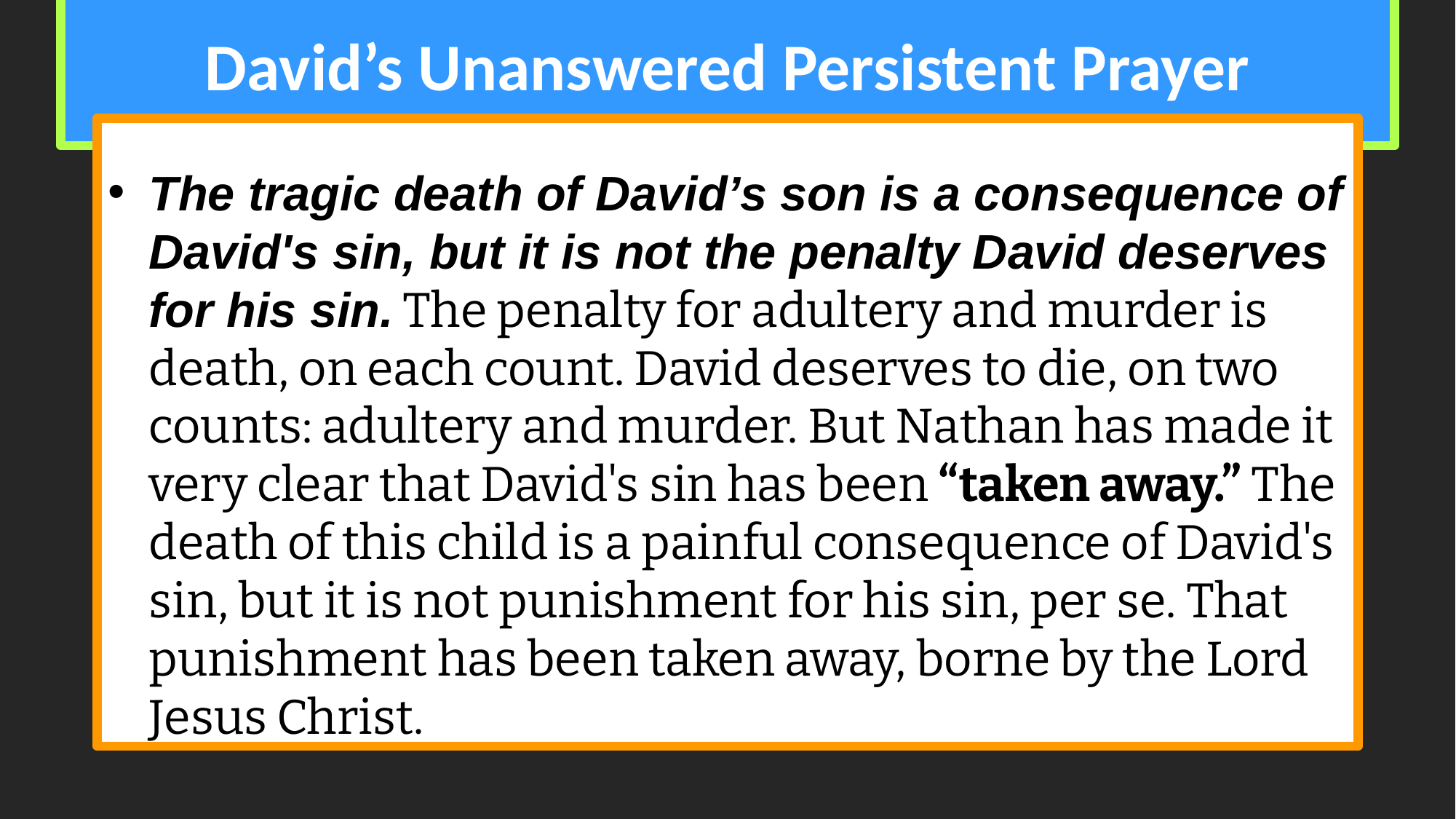

# David’s Unanswered Persistent Prayer
The tragic death of David’s son is a consequence of David's sin, but it is not the penalty David deserves for his sin. The penalty for adultery and murder is death, on each count. David deserves to die, on two counts: adultery and murder. But Nathan has made it very clear that David's sin has been “taken away.” The death of this child is a painful consequence of David's sin, but it is not punishment for his sin, per se. That punishment has been taken away, borne by the Lord Jesus Christ.